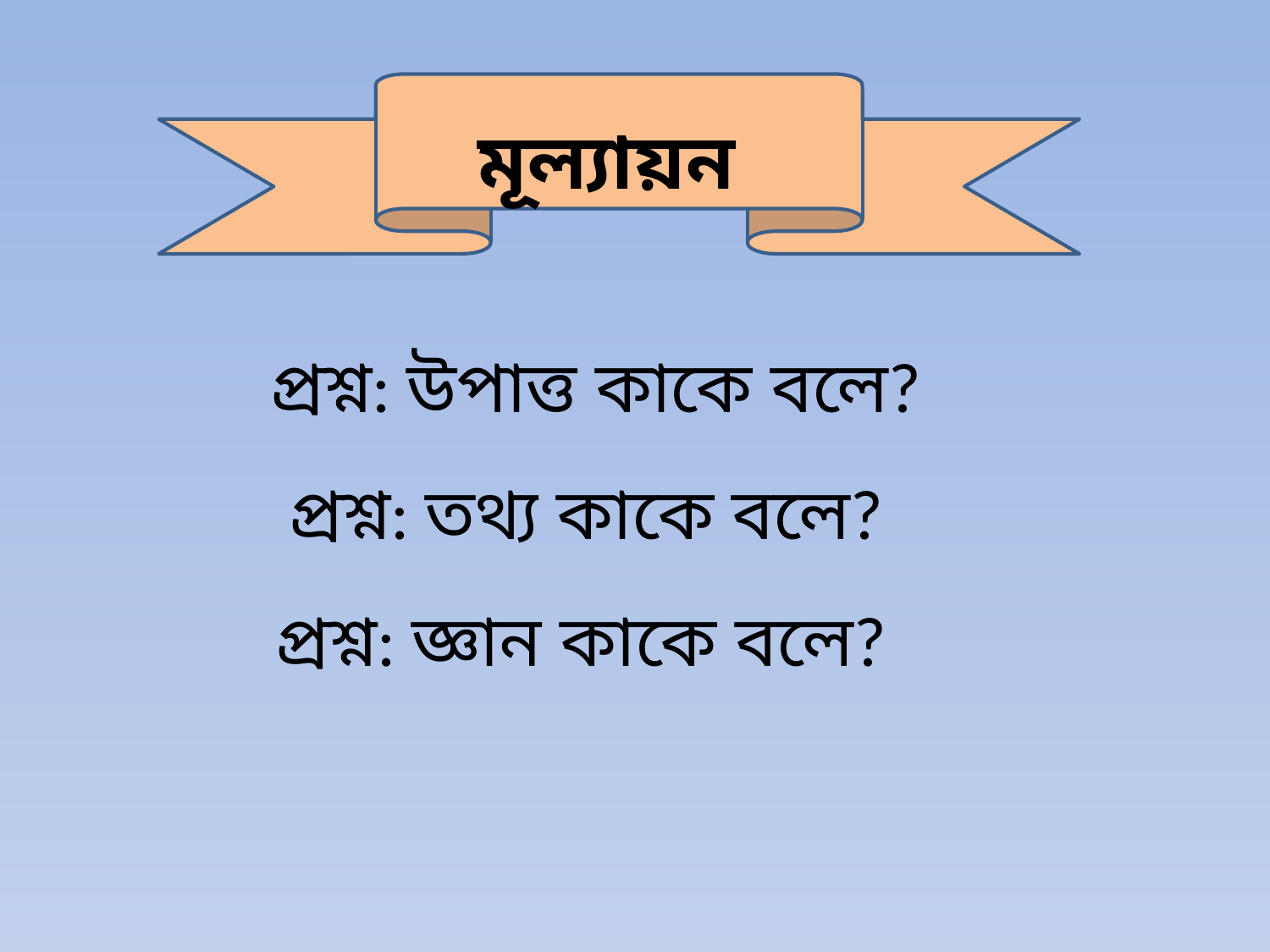

মূল্যায়ন
প্রশ্ন: উপাত্ত কাকে বলে?
প্রশ্ন: তথ্য কাকে বলে?
প্রশ্ন: জ্ঞান কাকে বলে?
1
1